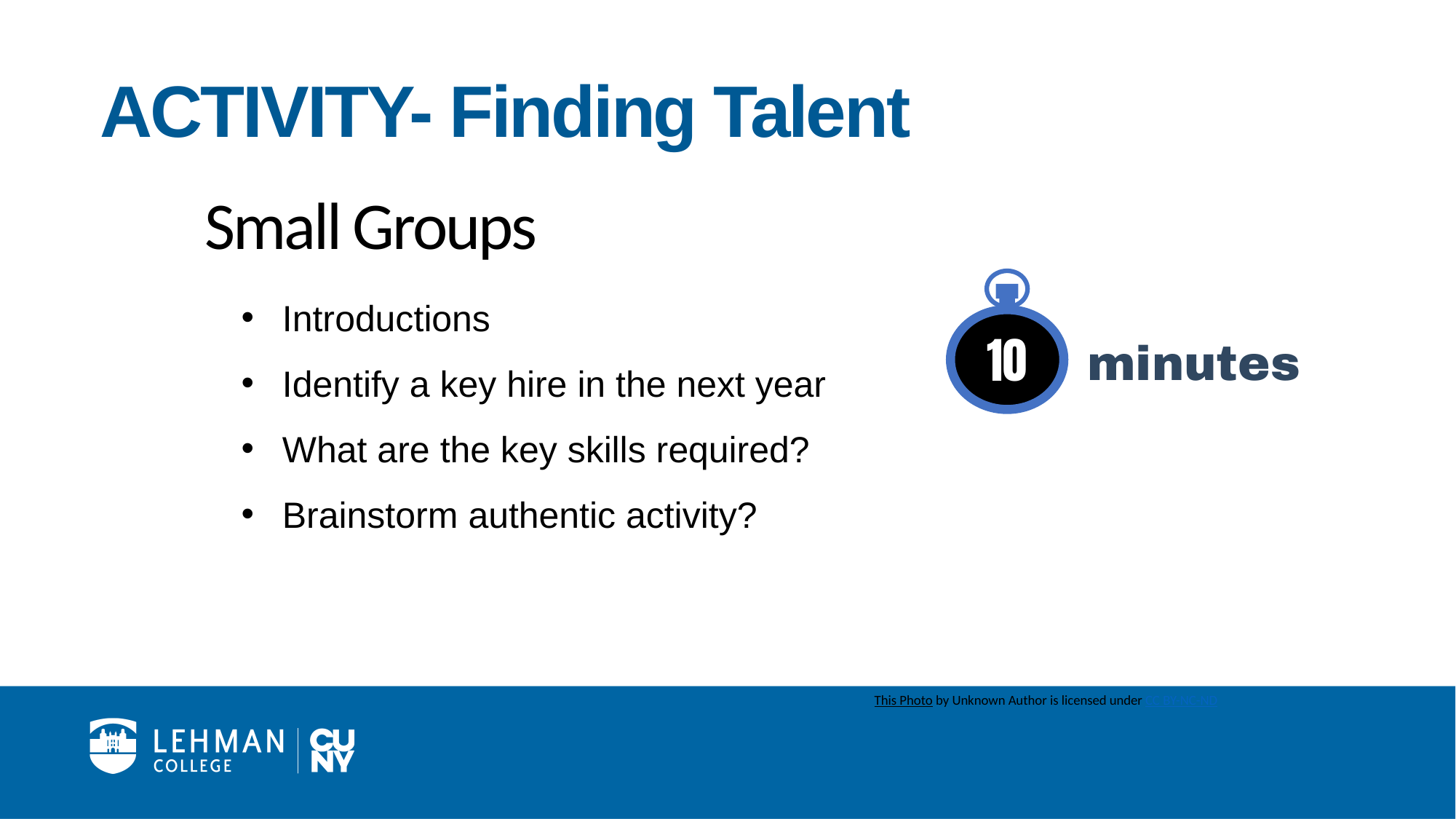

ACTIVITY- Finding Talent
Small Groups
Introductions
Identify a key hire in the next year
What are the key skills required?
Brainstorm authentic activity?

minutes
10
This Photo by Unknown Author is licensed under CC BY-NC-ND